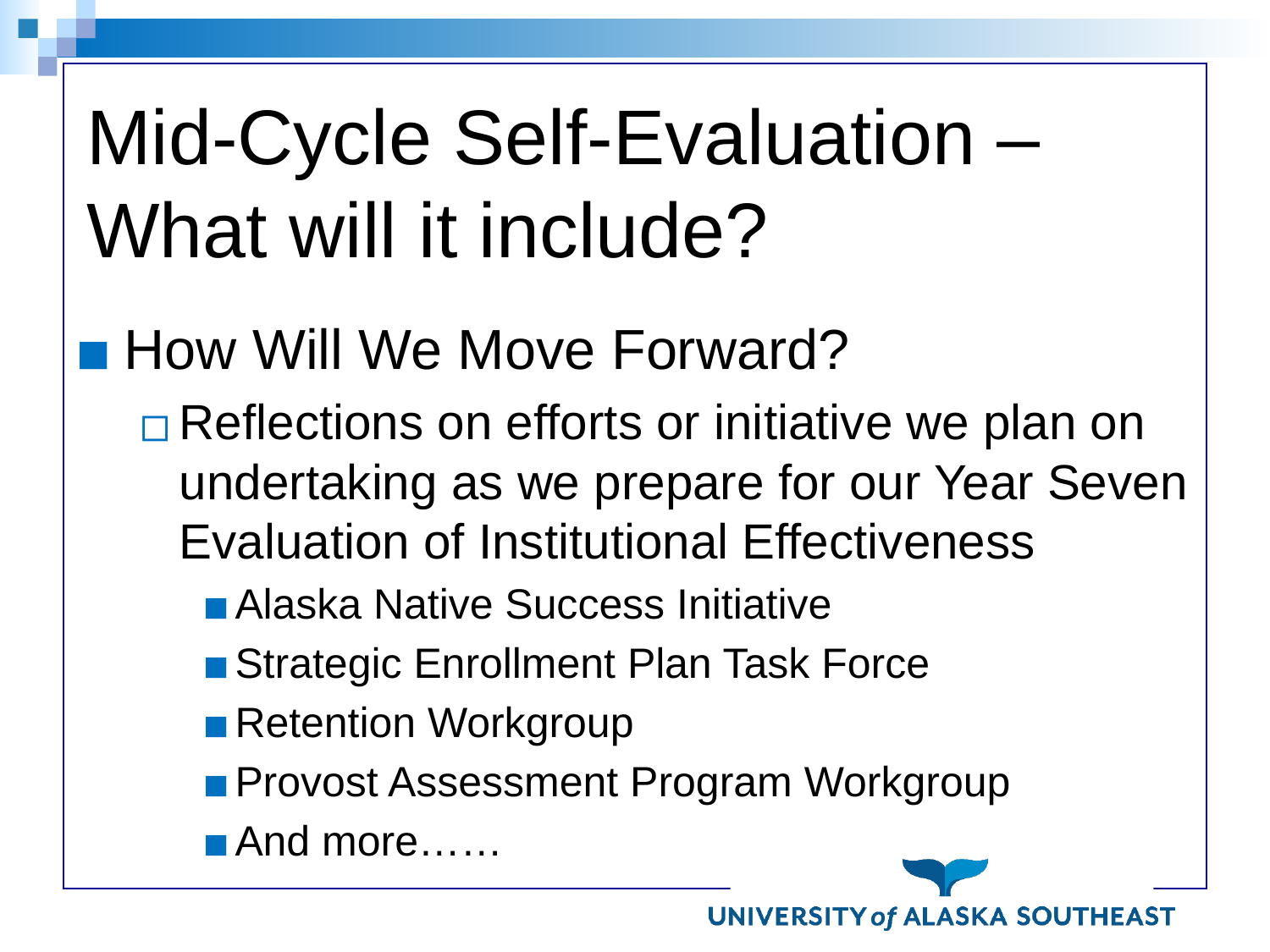

# Mid-Cycle Self-Evaluation – What will it include?
How Will We Move Forward?
Reflections on efforts or initiative we plan on undertaking as we prepare for our Year Seven Evaluation of Institutional Effectiveness
Alaska Native Success Initiative
Strategic Enrollment Plan Task Force
Retention Workgroup
Provost Assessment Program Workgroup
And more……